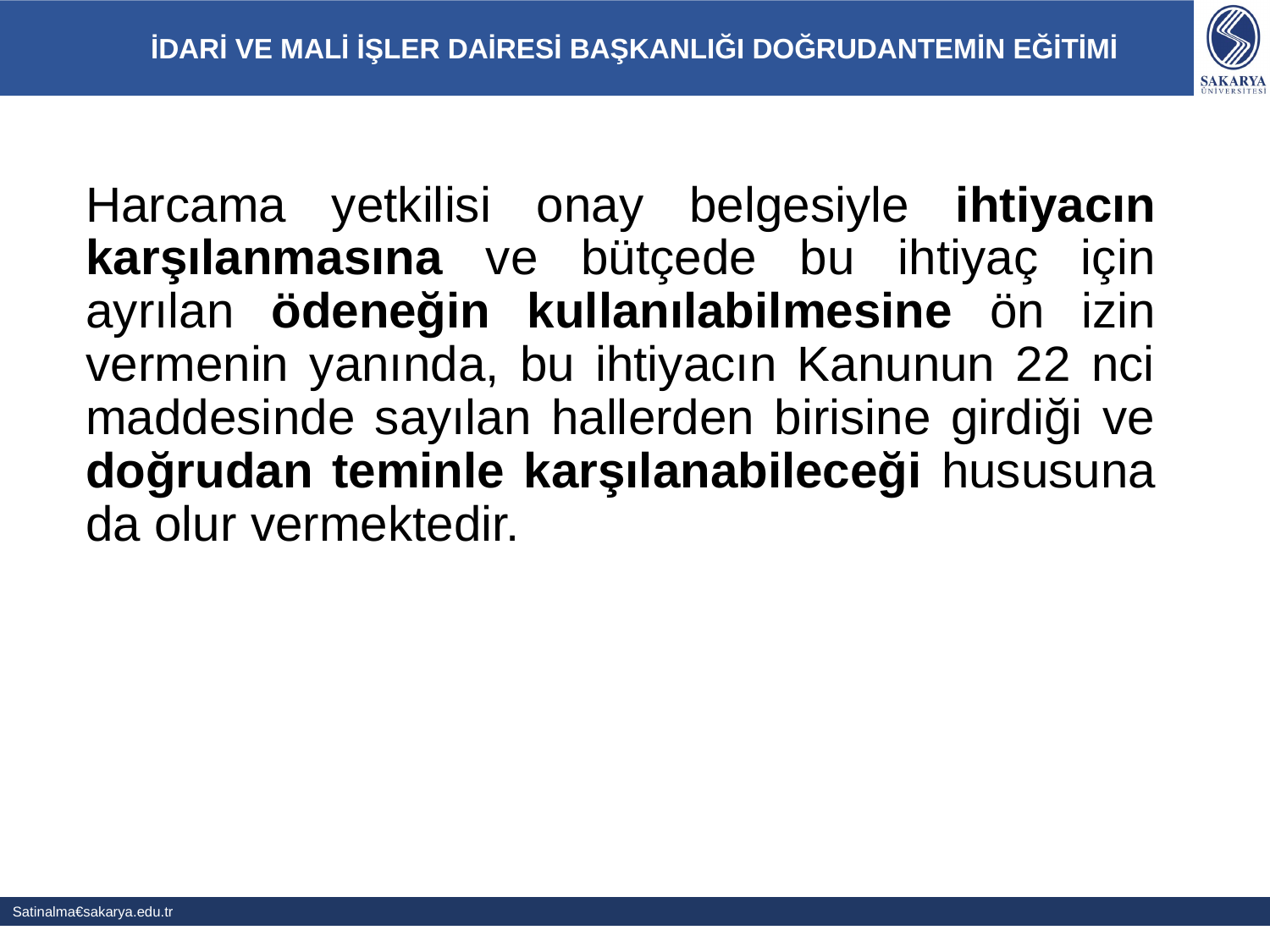

Harcama yetkilisi onay belgesiyle ihtiyacın karşılanmasına ve bütçede bu ihtiyaç için ayrılan ödeneğin kullanılabilmesine ön izin vermenin yanında, bu ihtiyacın Kanunun 22 nci maddesinde sayılan hallerden birisine girdiği ve doğrudan teminle karşılanabileceği hususuna da olur vermektedir.